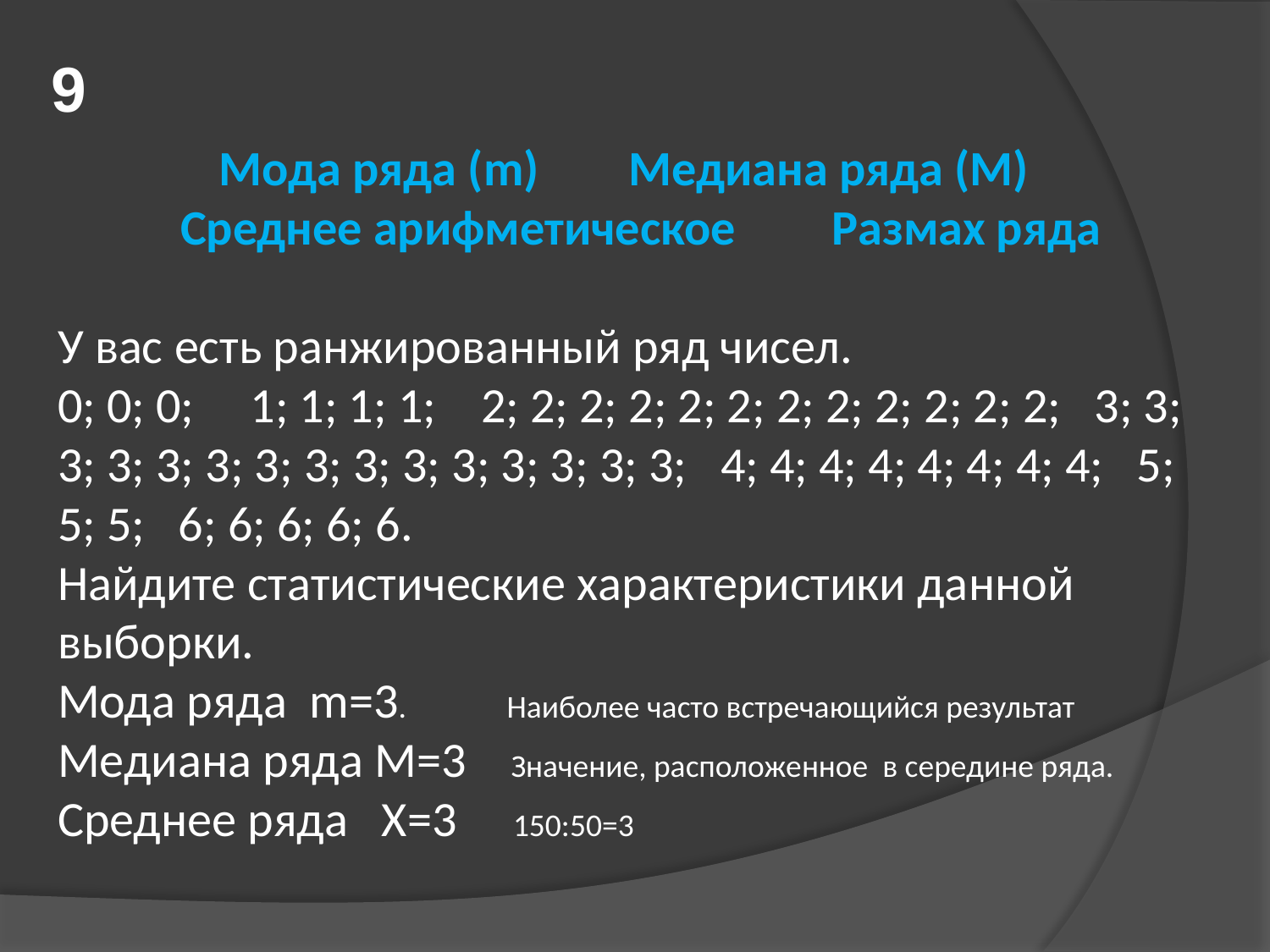

# 9
Мода ряда (m)        Медиана ряда (М)
 Среднее арифметическое       Размах ряда

У вас есть ранжированный ряд чисел.
0; 0; 0;     1; 1; 1; 1;    2; 2; 2; 2; 2; 2; 2; 2; 2; 2; 2; 2;   3; 3; 3; 3; 3; 3; 3; 3; 3; 3; 3; 3; 3; 3; 3;   4; 4; 4; 4; 4; 4; 4; 4;   5; 5; 5;   6; 6; 6; 6; 6.
Найдите статистические характеристики данной выборки.
Мода ряда  m=3.              Наиболее часто встречающийся результат
Медиана ряда М=3    Значение, расположенное  в середине ряда.
Среднее ряда   Х=3     150:50=3